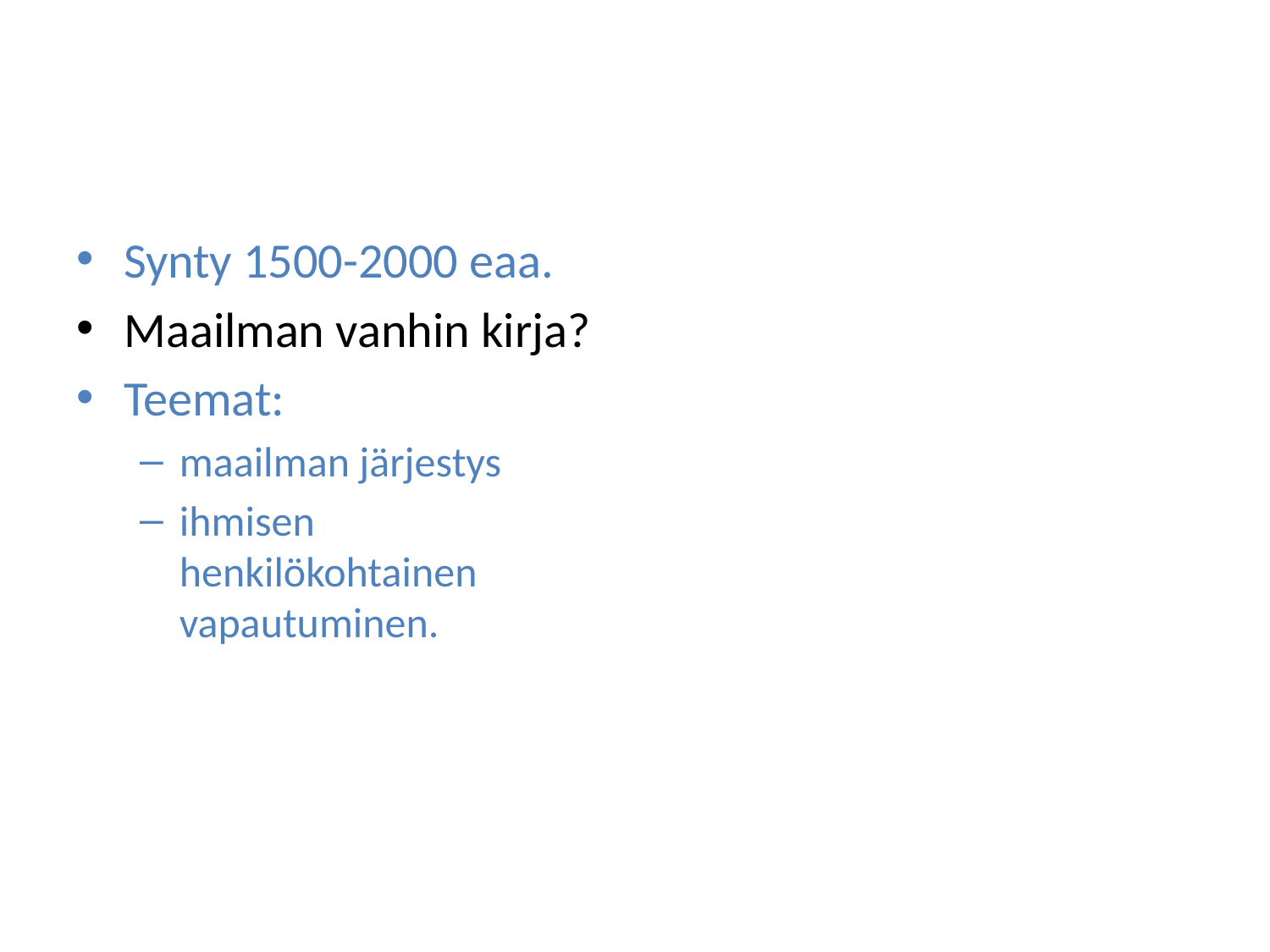

#
Synty 1500-2000 eaa.
Maailman vanhin kirja?
Teemat:
maailman järjestys
ihmisen henkilökohtainen vapautuminen.